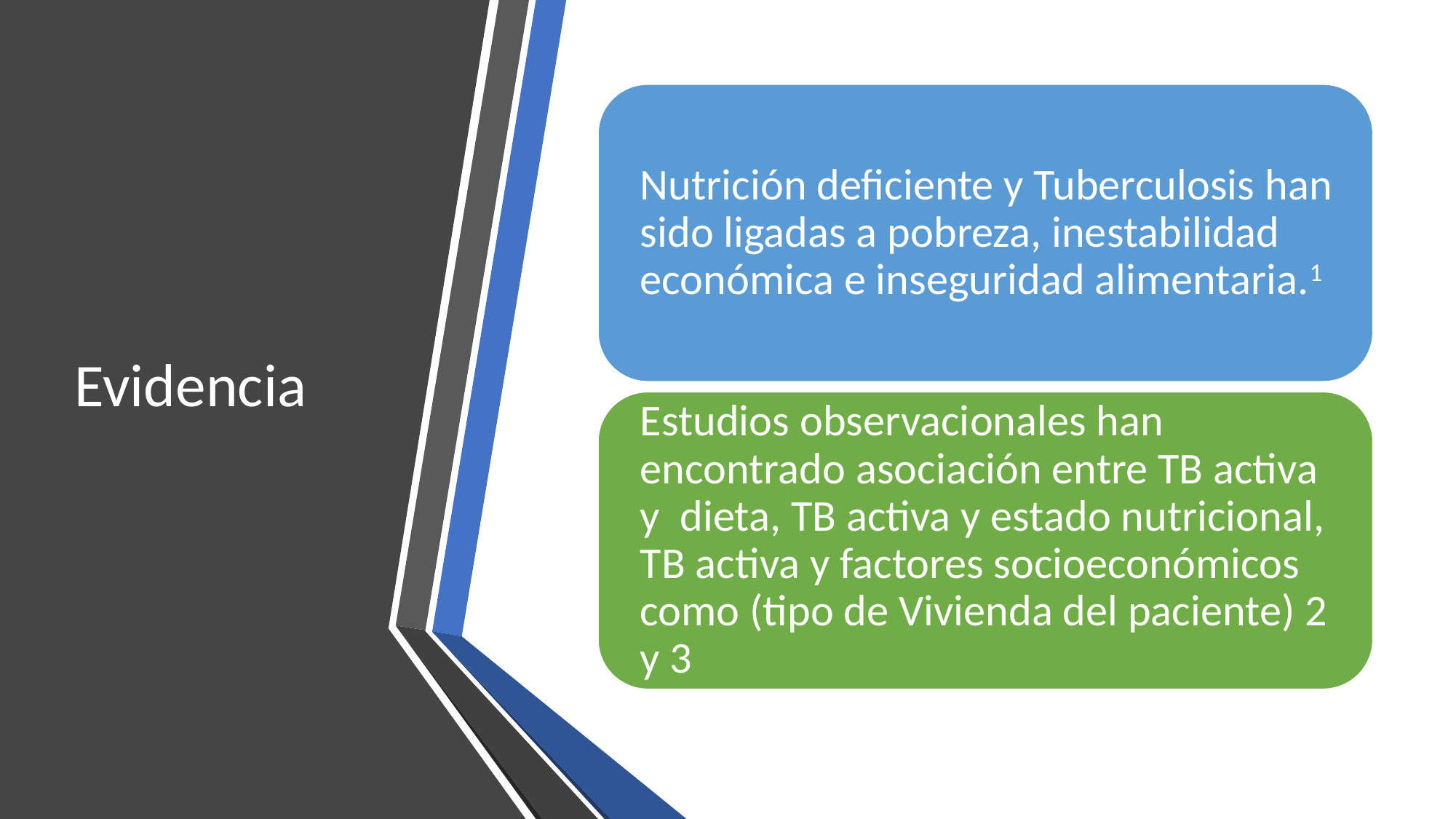

# Evidencia
Nutrición deficiente y Tuberculosis han sido ligadas a pobreza, inestabilidad económica e inseguridad alimentaria.1
Estudios observacionales han encontrado asociación entre TB activa y  dieta, TB activa y estado nutricional, TB activa y factores socioeconómicos como (tipo de Vivienda del paciente) 2 y 3